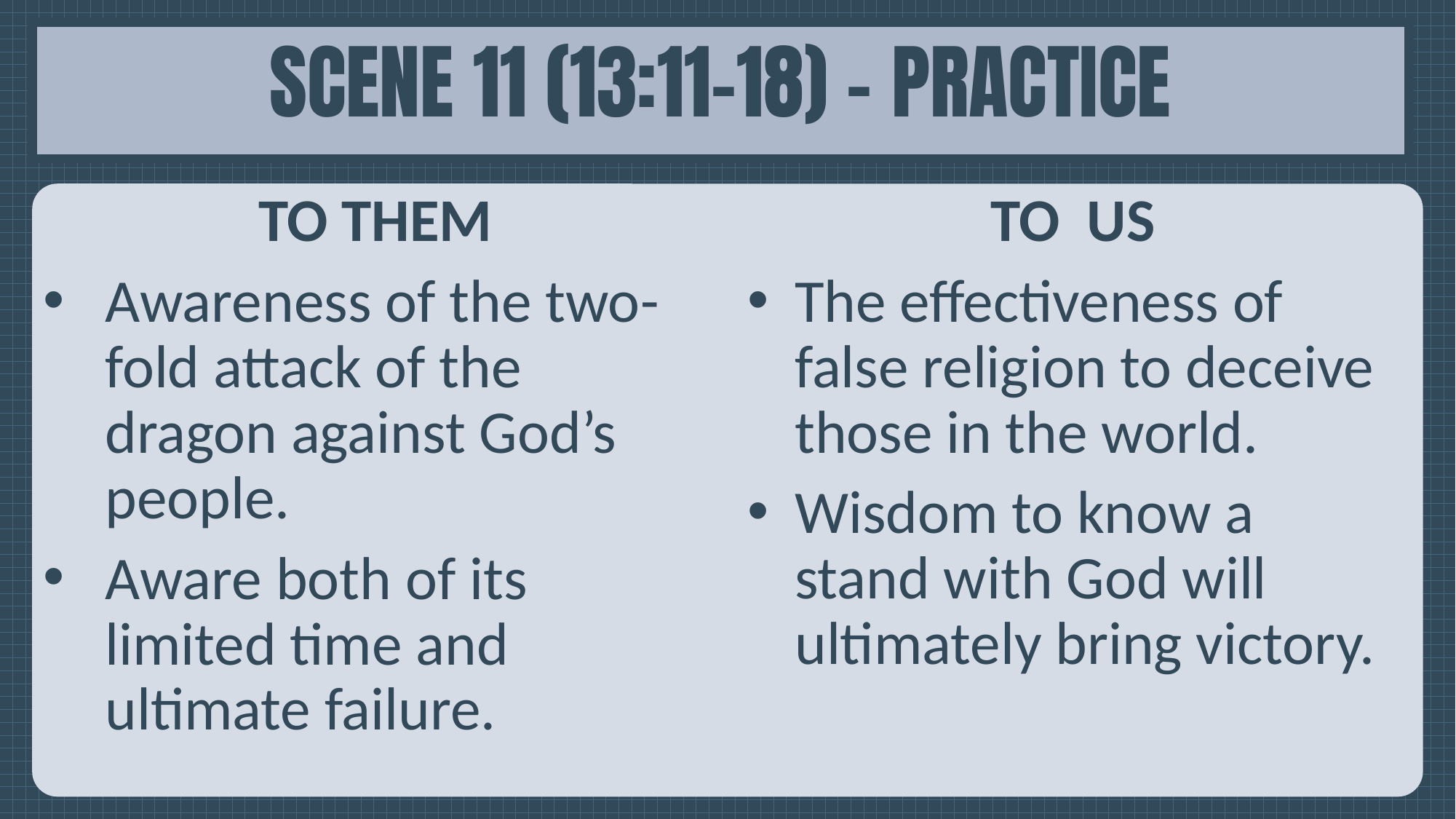

# Scene 11 (13:11-18) - Practice

To them
Awareness of the two-fold attack of the dragon against God’s people.
Aware both of its limited time and ultimate failure.

To  us
The effectiveness of false religion to deceive those in the world.
Wisdom to know a stand with God will ultimately bring victory.